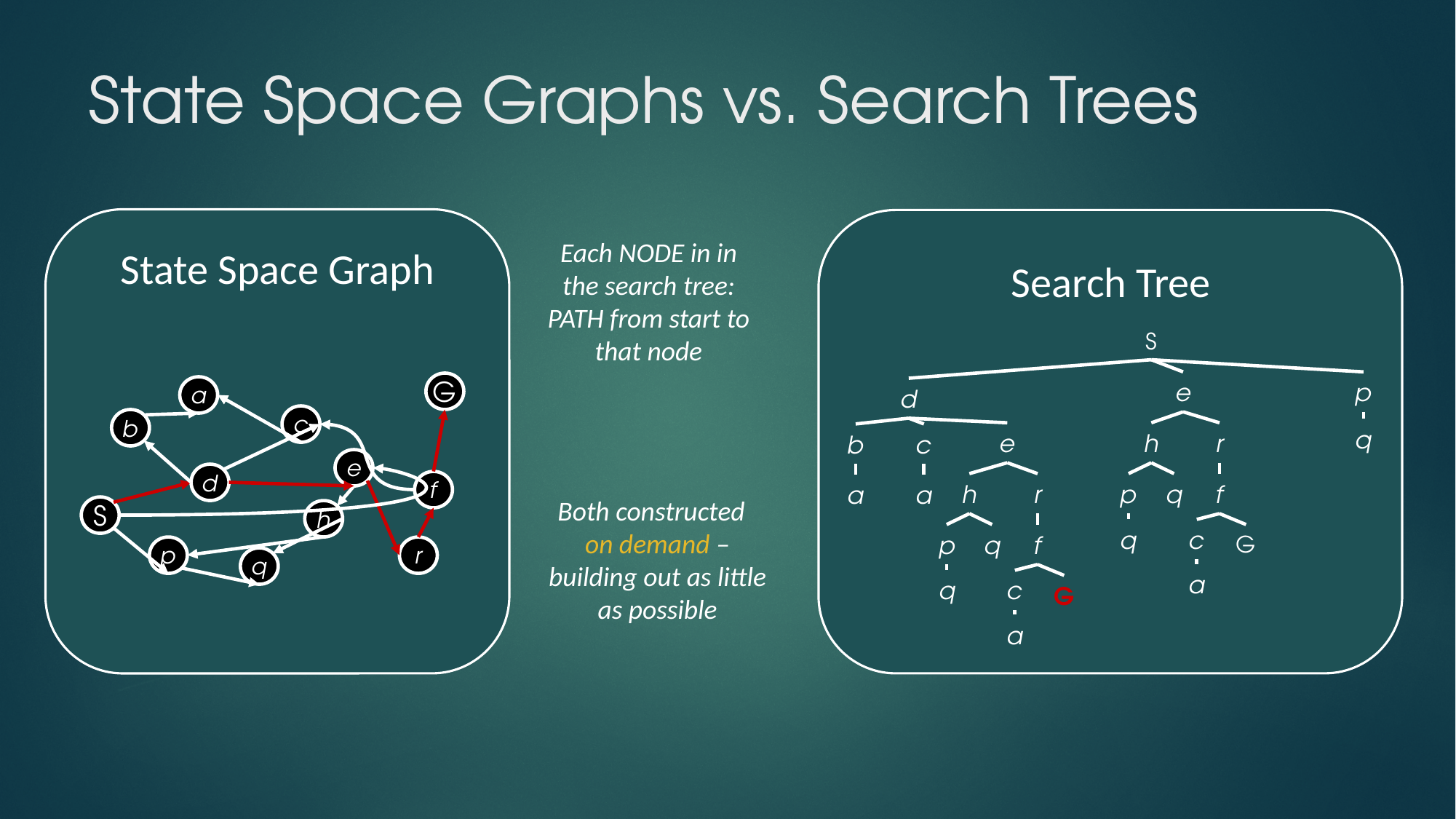

# State Space Graphs vs. Search Trees

Each NODE in in the search tree: PATH from start to that node
State Space Graph
Search Tree
S
e
p
G
a
c
b
e
d
f
S
h
p
r
q
d
q
e
h
r
b
c
h
r
p
q
f
a
a
Both constructed   on demand – building out as little as possible
q
c
p
q
f
G
a
q
c
G
a